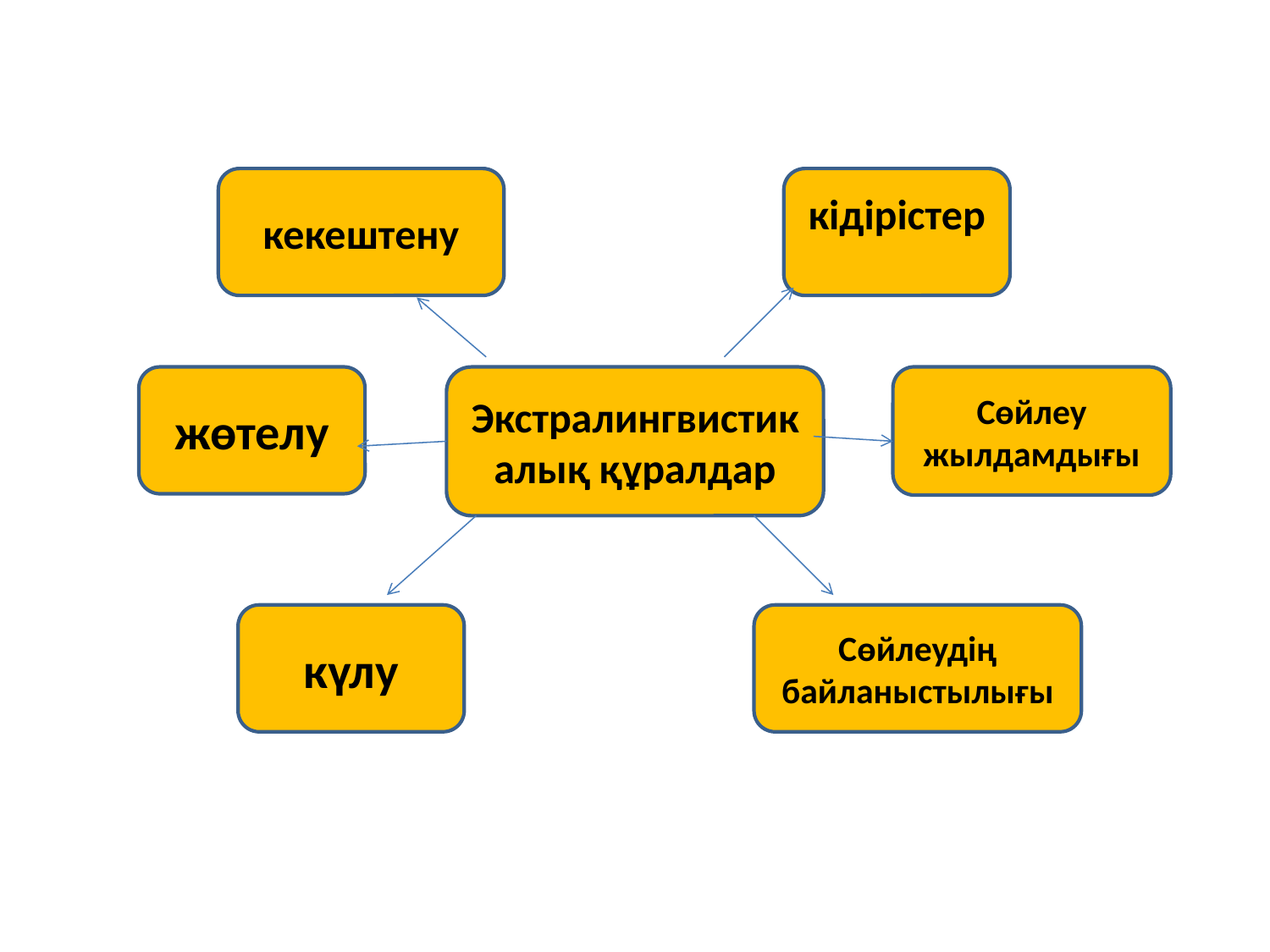

кекештену
кідірістер

жөтелу
Экстралингвистикалық құралдар
Сөйлеу жылдамдығы
күлу
Сөйлеудің байланыстылығы